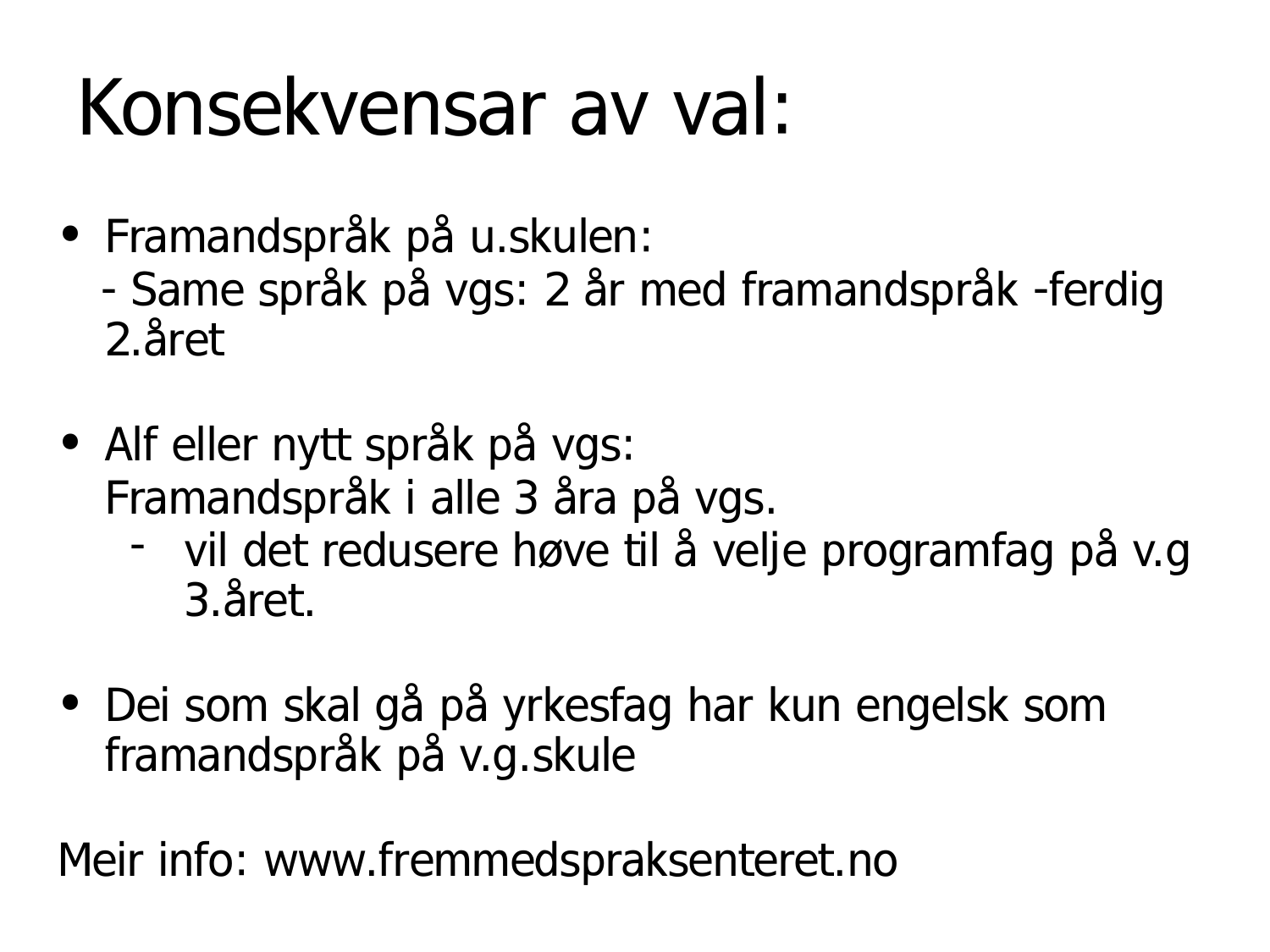

# Konsekvensar av val:

Framandspråk på u.skulen:
   - Same språk på vgs: 2 år med framandspråk -ferdig 2.året

Alf eller nytt språk på vgs:
Framandspråk i alle 3 åra på vgs.
vil det redusere høve til å velje programfag på v.g 3.året.

Dei som skal gå på yrkesfag har kun engelsk som framandspråk på v.g.skule

Meir info: www.fremmedspraksenteret.no